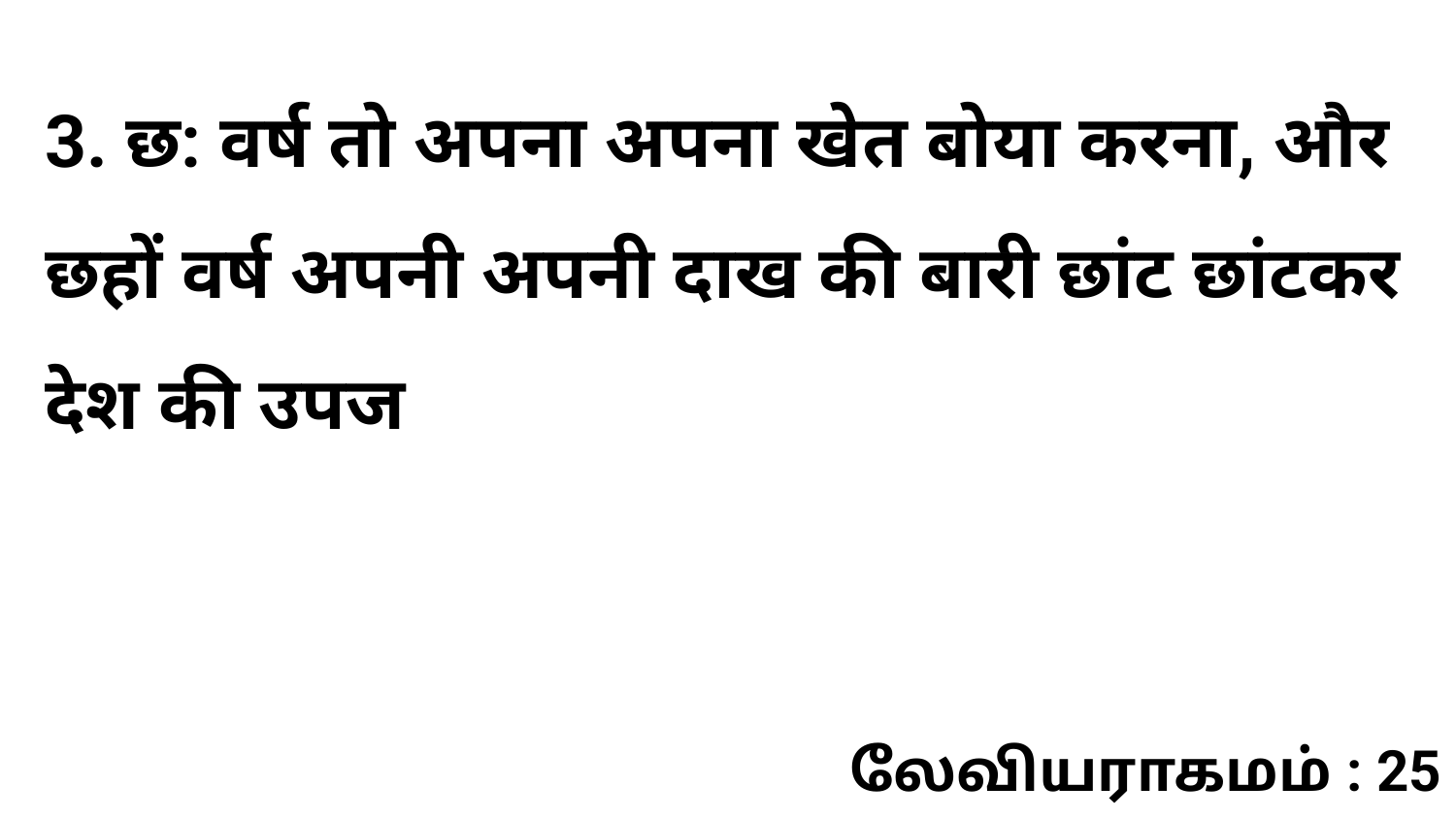

3. छ: वर्ष तो अपना अपना खेत बोया करना, और छहों वर्ष अपनी अपनी दाख की बारी छांट छांटकर देश की उपज
லேவியராகமம் : 25